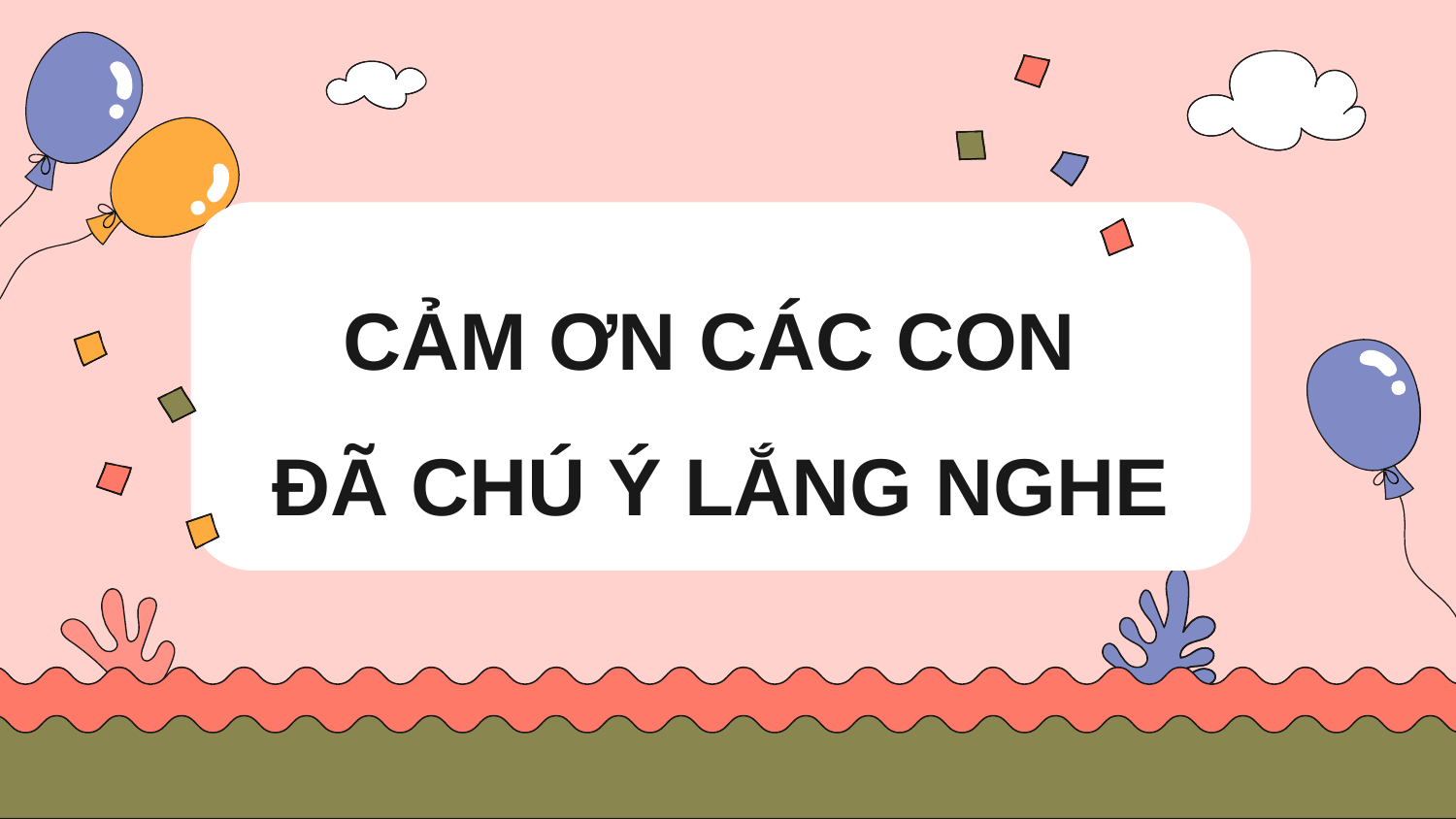

CẢM ƠN CÁC CON
ĐÃ CHÚ Ý LẮNG NGHE